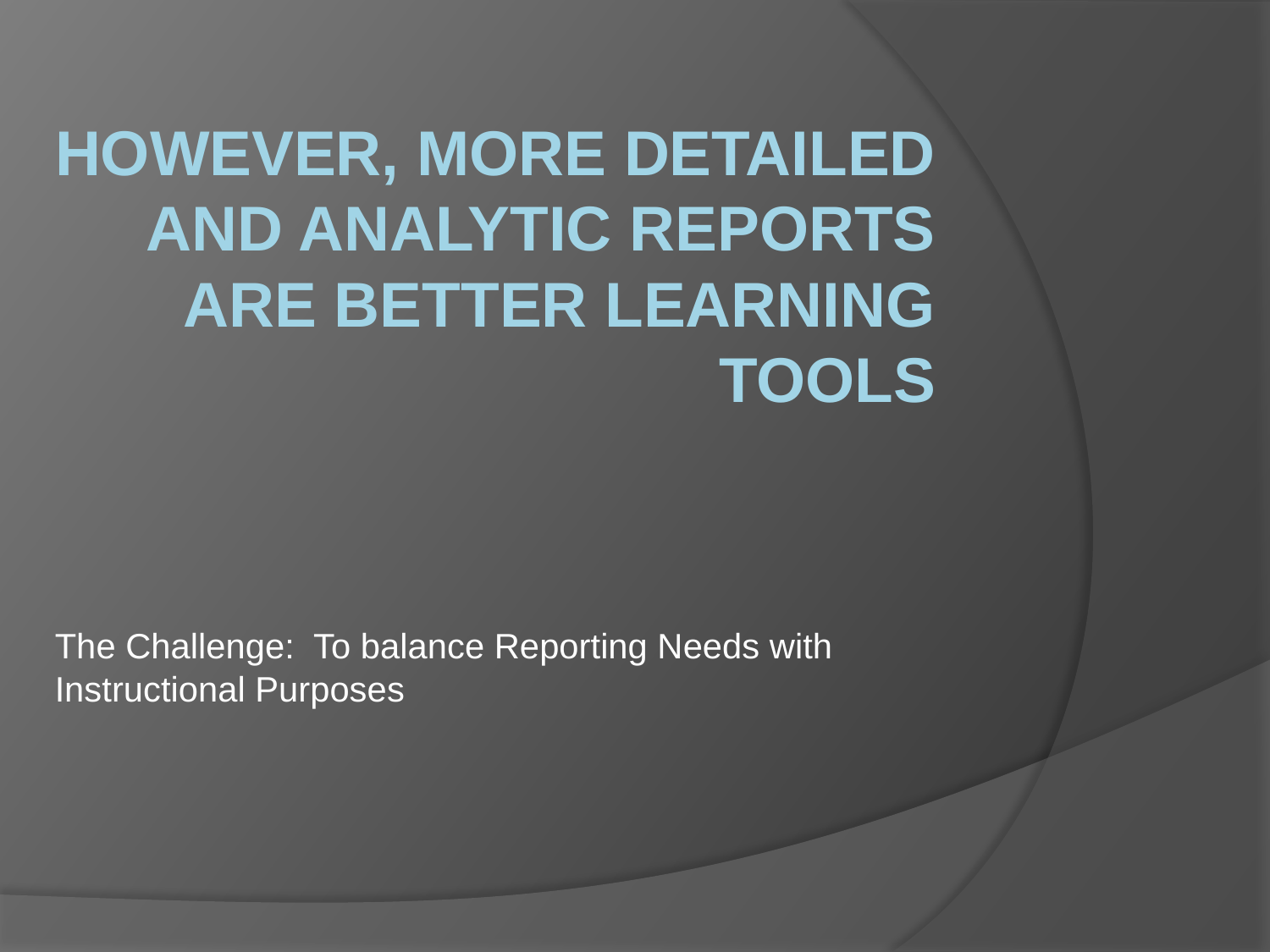

# However, More Detailed and Analytic Reports are Better LEARNING TOOLS

The Challenge:  To balance Reporting Needs with Instructional Purposes